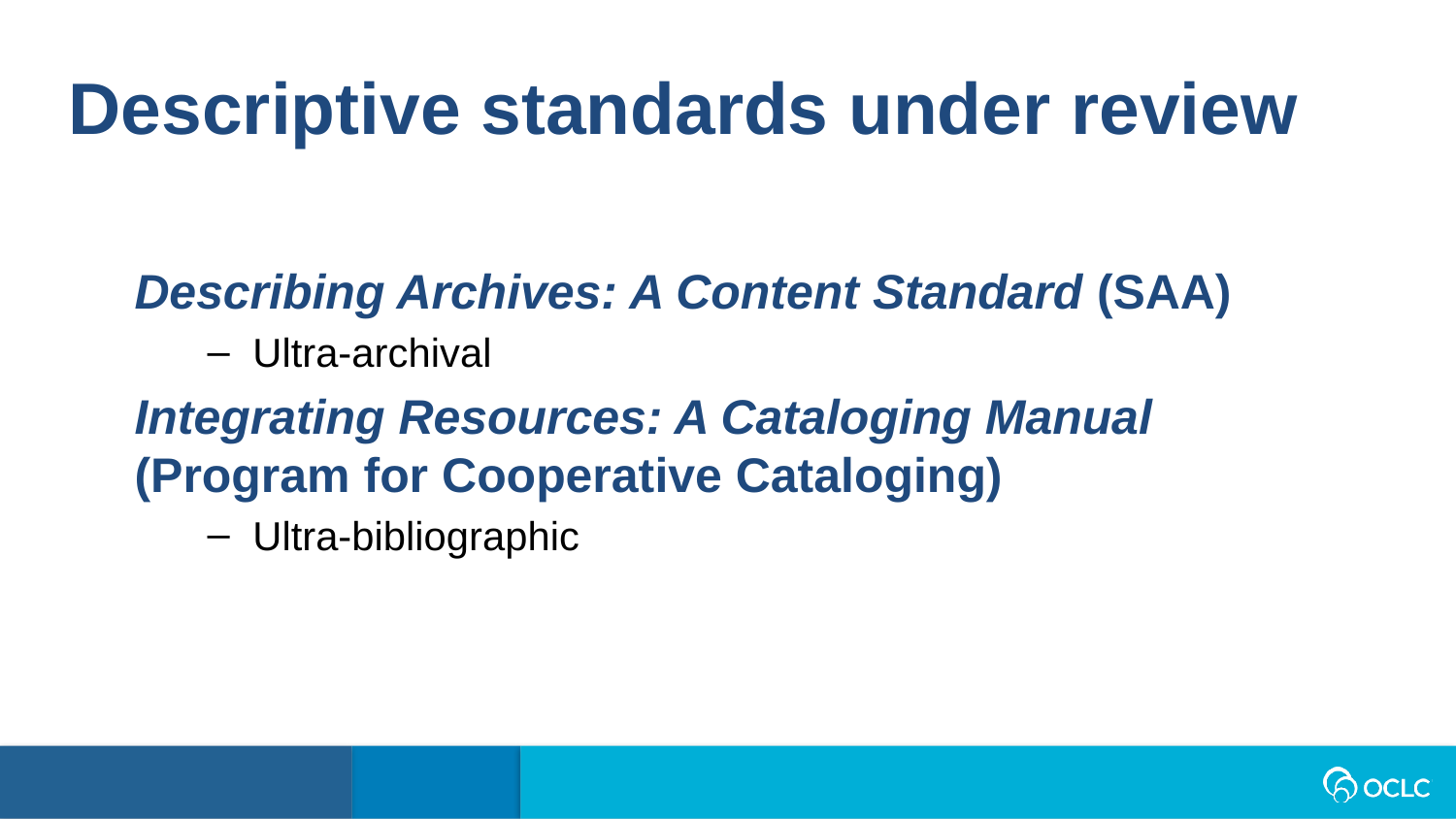

Descriptive standards under review

Describing Archives: A Content Standard (SAA)
Ultra-archival
Integrating Resources: A Cataloging Manual (Program for Cooperative Cataloging)
Ultra-bibliographic